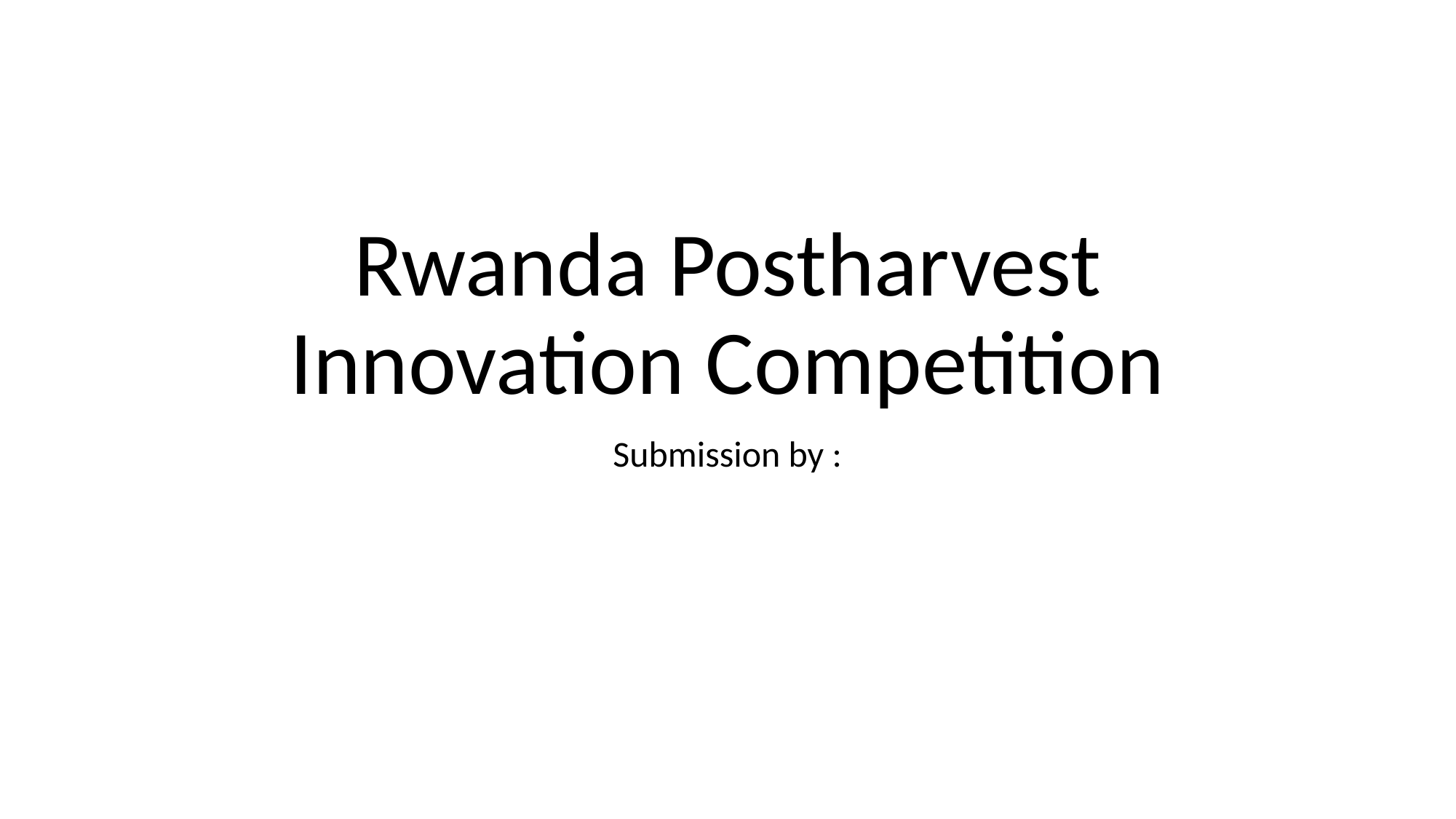

# Rwanda Postharvest Innovation Competition
Submission by :